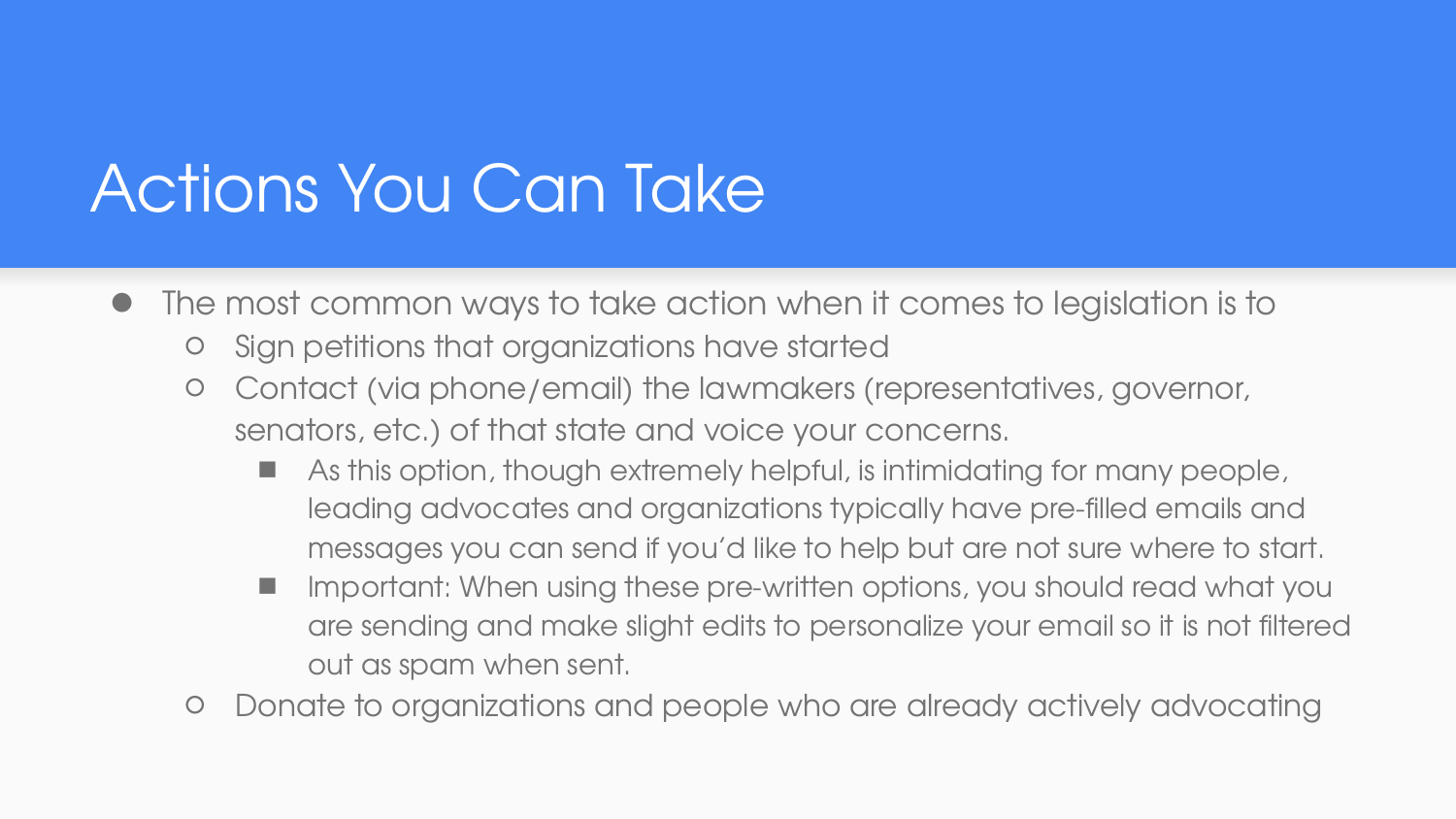

# Actions You Can Take
The most common ways to take action when it comes to legislation is to
Sign petitions that organizations have started
Contact (via phone/email) the lawmakers (representatives, governor, senators, etc.) of that state and voice your concerns.
As this option, though extremely helpful, is intimidating for many people, leading advocates and organizations typically have pre-filled emails and messages you can send if you’d like to help but are not sure where to start.
Important: When using these pre-written options, you should read what you are sending and make slight edits to personalize your email so it is not filtered out as spam when sent.
Donate to organizations and people who are already actively advocating